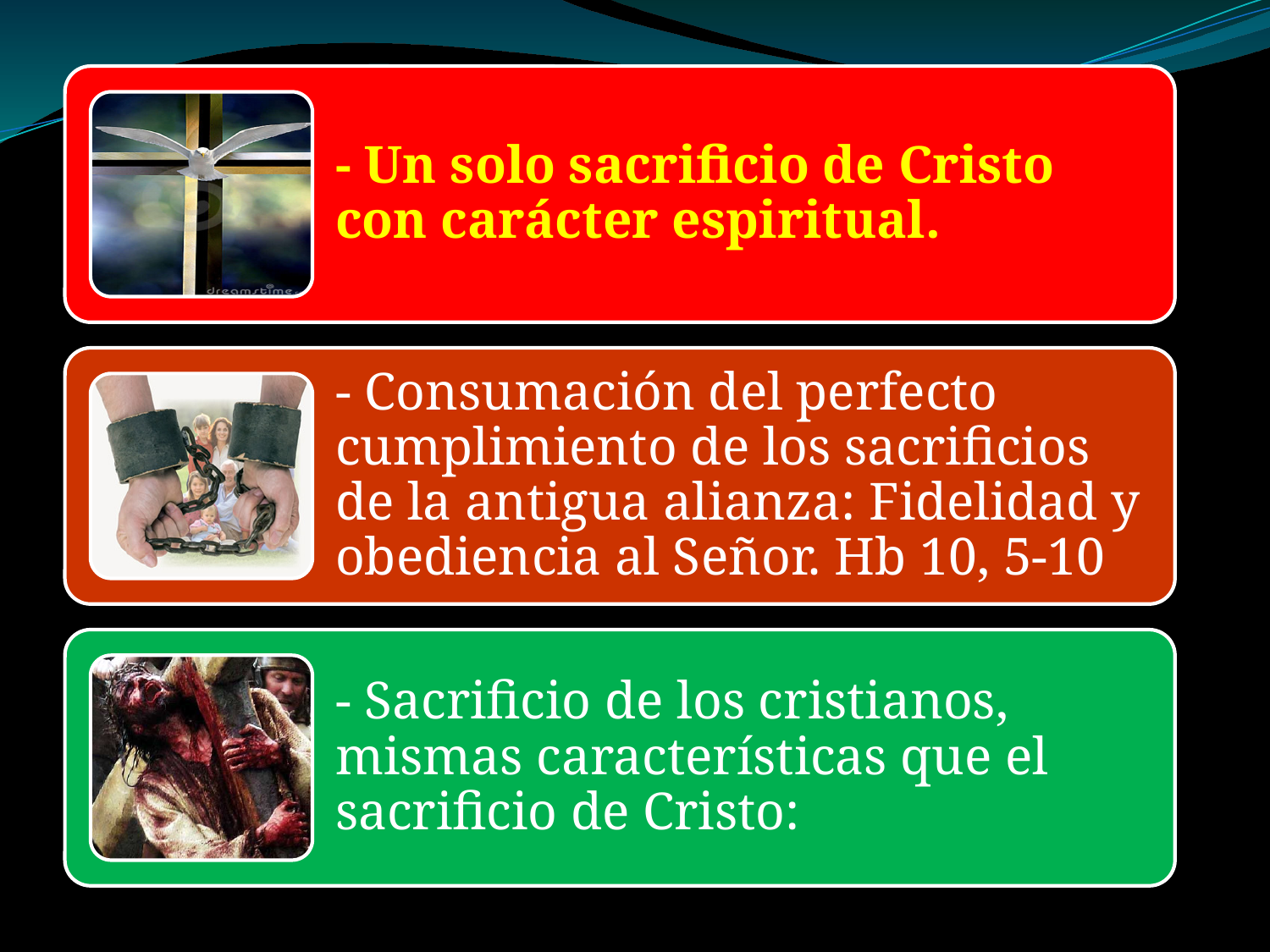

- Un solo sacrificio de Cristo con carácter espiritual.
- Consumación del perfecto cumplimiento de los sacrificios de la antigua alianza: Fidelidad y obediencia al Señor. Hb 10, 5-10
- Sacrificio de los cristianos, mismas características que el sacrificio de Cristo: